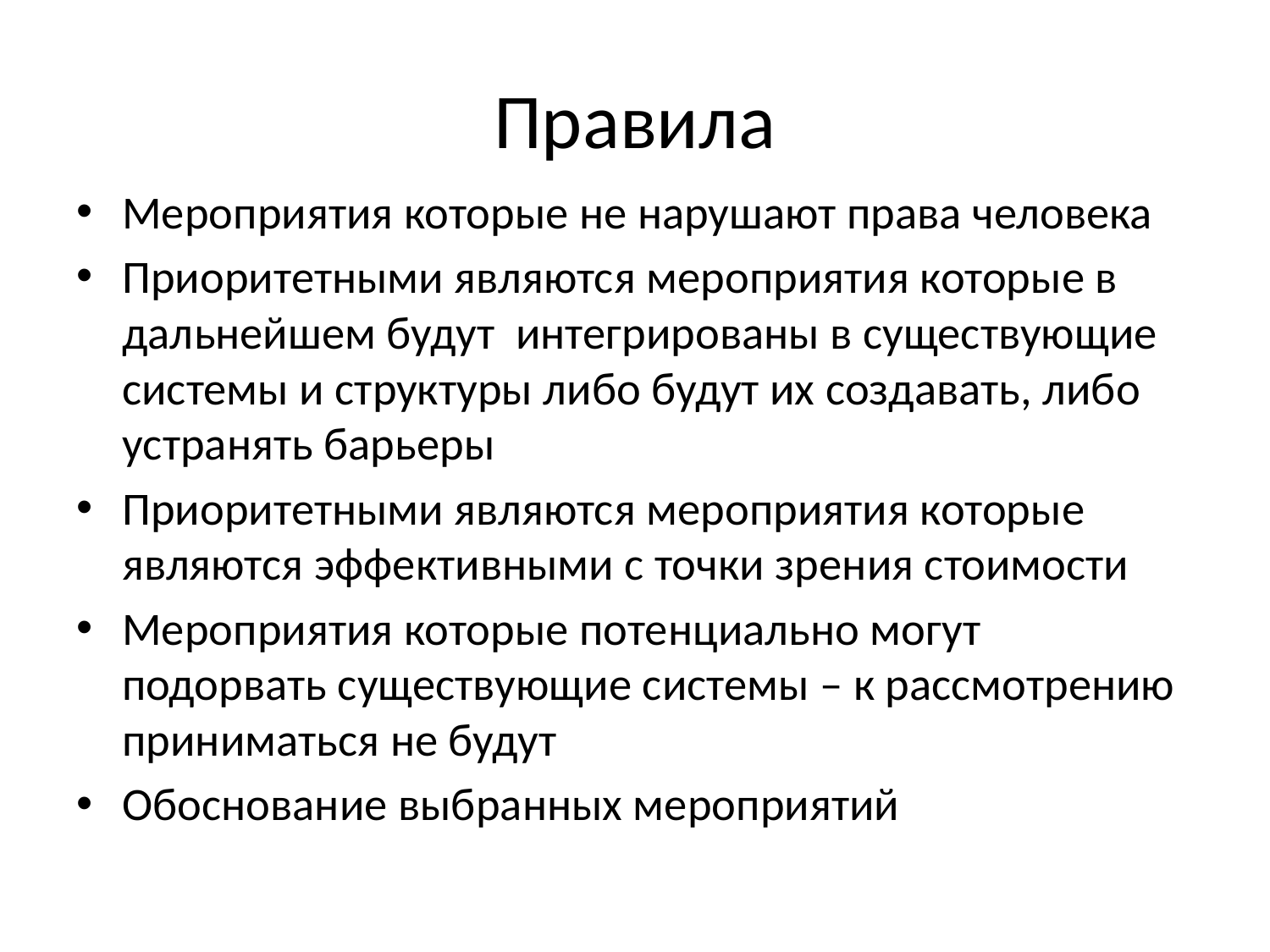

# Правила
Мероприятия которые не нарушают права человека
Приоритетными являются мероприятия которые в дальнейшем будут  интегрированы в существующие системы и структуры либо будут их создавать, либо устранять барьеры
Приоритетными являются мероприятия которые являются эффективными с точки зрения стоимости
Мероприятия которые потенциально могут подорвать существующие системы – к рассмотрению приниматься не будут
Обоснование выбранных мероприятий